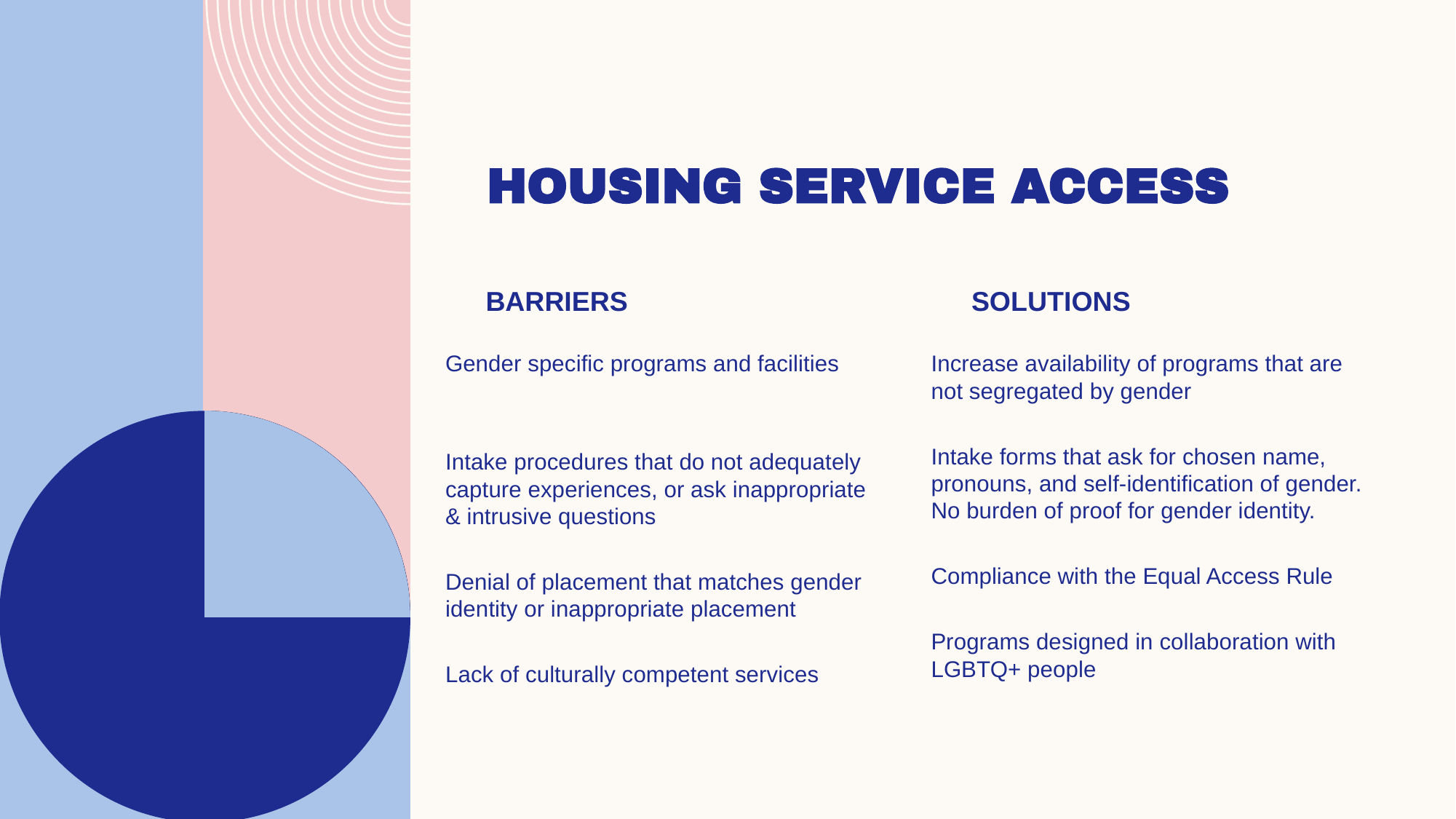

# Housing service Access
Barriers
Solutions
Gender specific programs and facilities

Intake procedures that do not adequately capture experiences, or ask inappropriate & intrusive questions

Denial of placement that matches gender identity or inappropriate placement

Lack of culturally competent services

Increase availability of programs that are not segregated by gender

Intake forms that ask for chosen name, pronouns, and self-identification of gender. No burden of proof for gender identity.

Compliance with the Equal Access Rule

Programs designed in collaboration with LGBTQ+ people